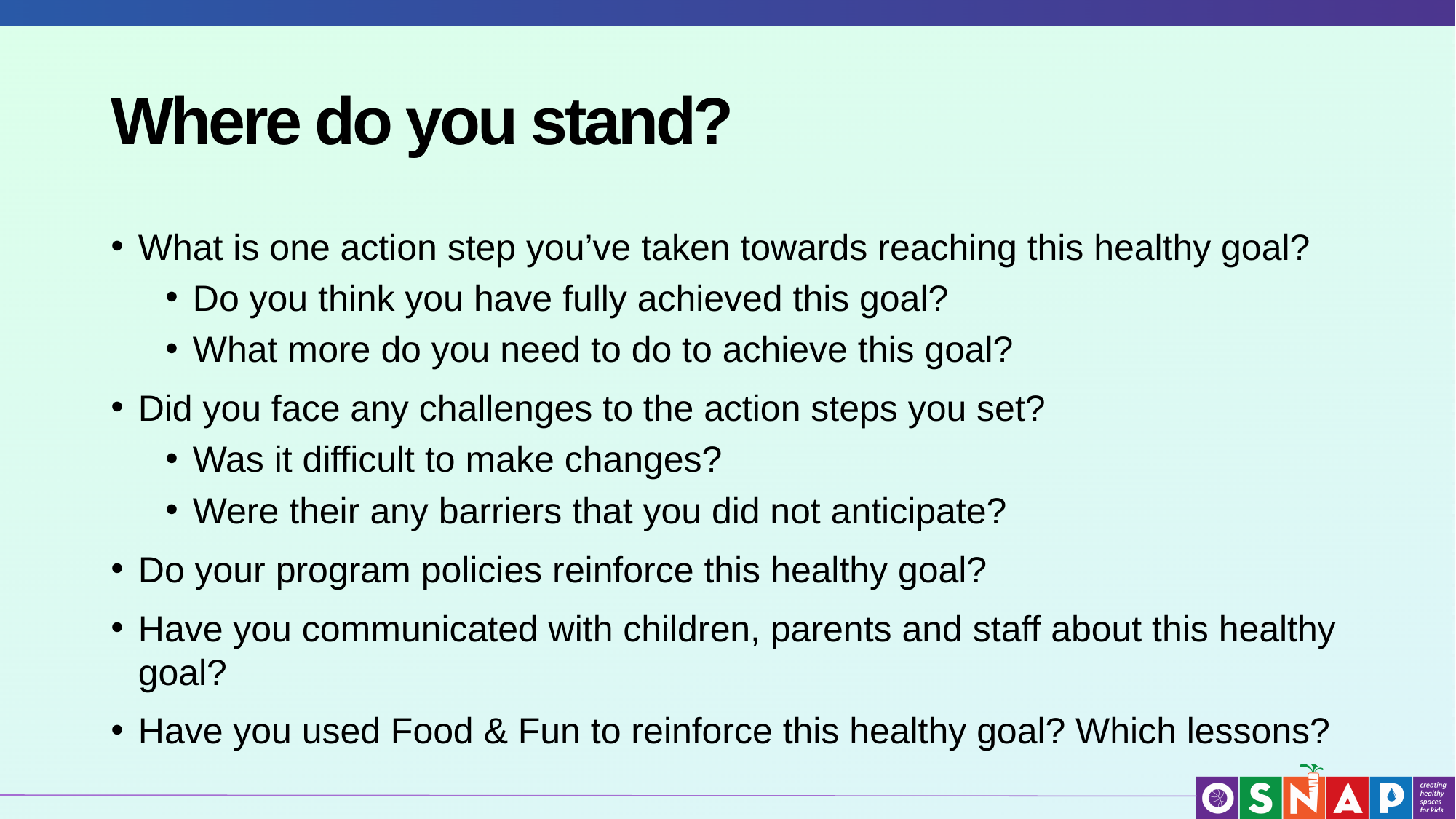

# Where do you stand?
What is one action step you’ve taken towards reaching this healthy goal?
Do you think you have fully achieved this goal?
What more do you need to do to achieve this goal?
Did you face any challenges to the action steps you set?
Was it difficult to make changes?
Were their any barriers that you did not anticipate?
Do your program policies reinforce this healthy goal?
Have you communicated with children, parents and staff about this healthy goal?
Have you used Food & Fun to reinforce this healthy goal? Which lessons?